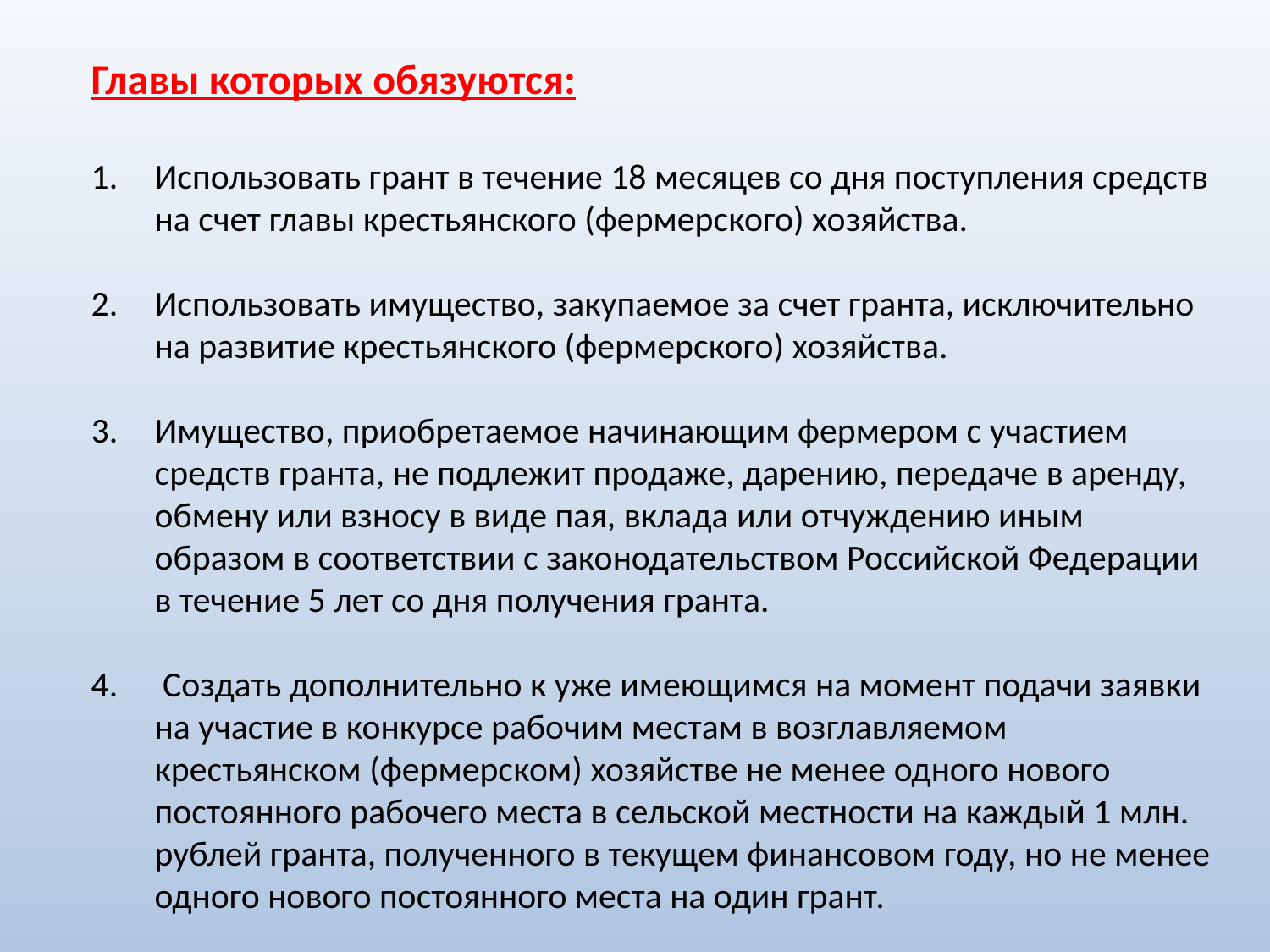

Главы которых обязуются:

Использовать грант в течение 18 месяцев со дня поступления средств на счет главы крестьянского (фермерского) хозяйства.

Использовать имущество, закупаемое за счет гранта, исключительно на развитие крестьянского (фермерского) хозяйства.

Имущество, приобретаемое начинающим фермером с участием средств гранта, не подлежит продаже, дарению, передаче в аренду, обмену или взносу в виде пая, вклада или отчуждению иным образом в соответствии с законодательством Российской Федерации в течение 5 лет со дня получения гранта.

 Создать дополнительно к уже имеющимся на момент подачи заявки на участие в конкурсе рабочим местам в возглавляемом крестьянском (фермерском) хозяйстве не менее одного нового постоянного рабочего места в сельской местности на каждый 1 млн. рублей гранта, полученного в текущем финансовом году, но не менее одного нового постоянного места на один грант.